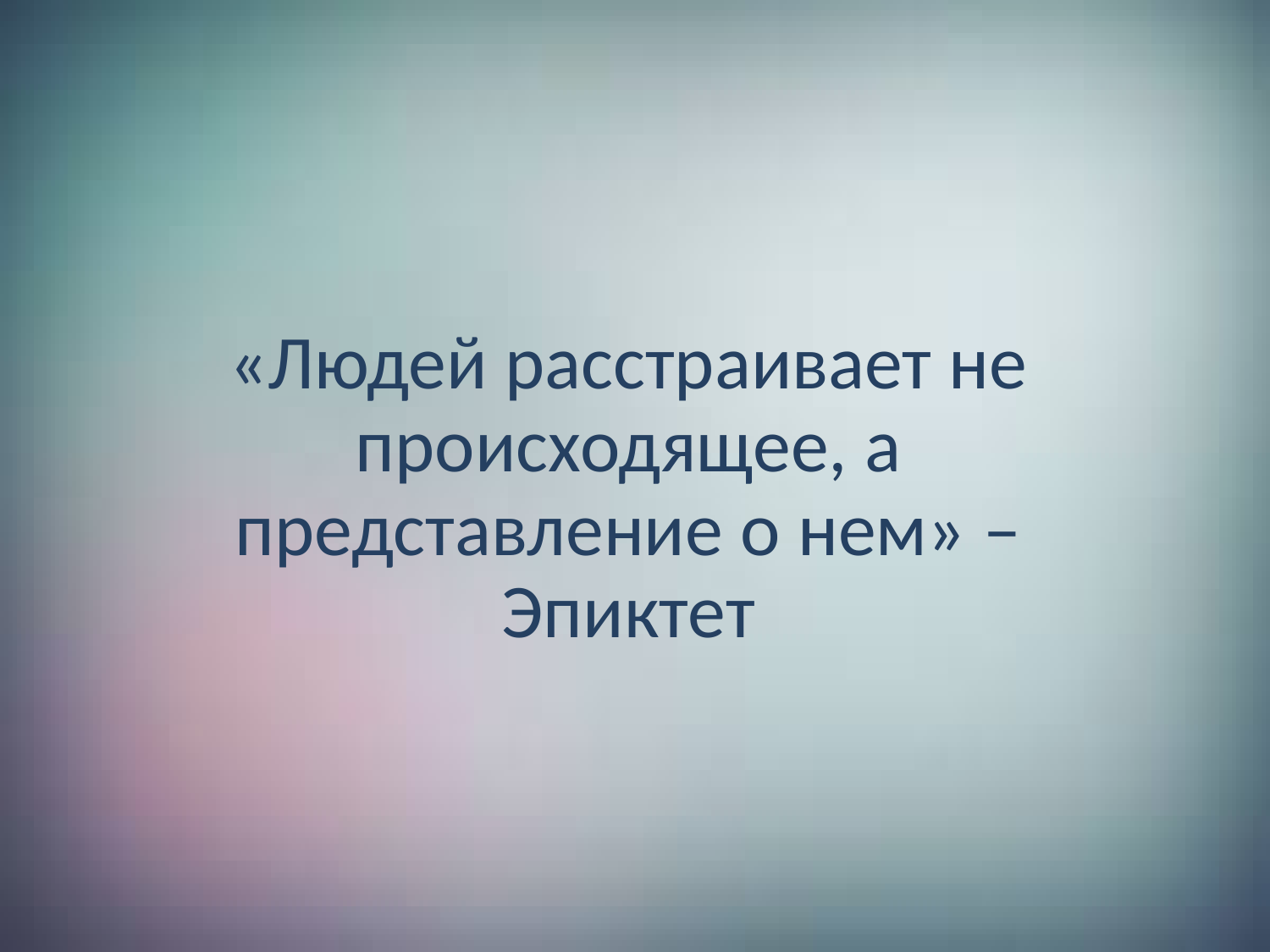

#
«Людей расстраивает не происходящее, а представление о нем» – Эпиктет